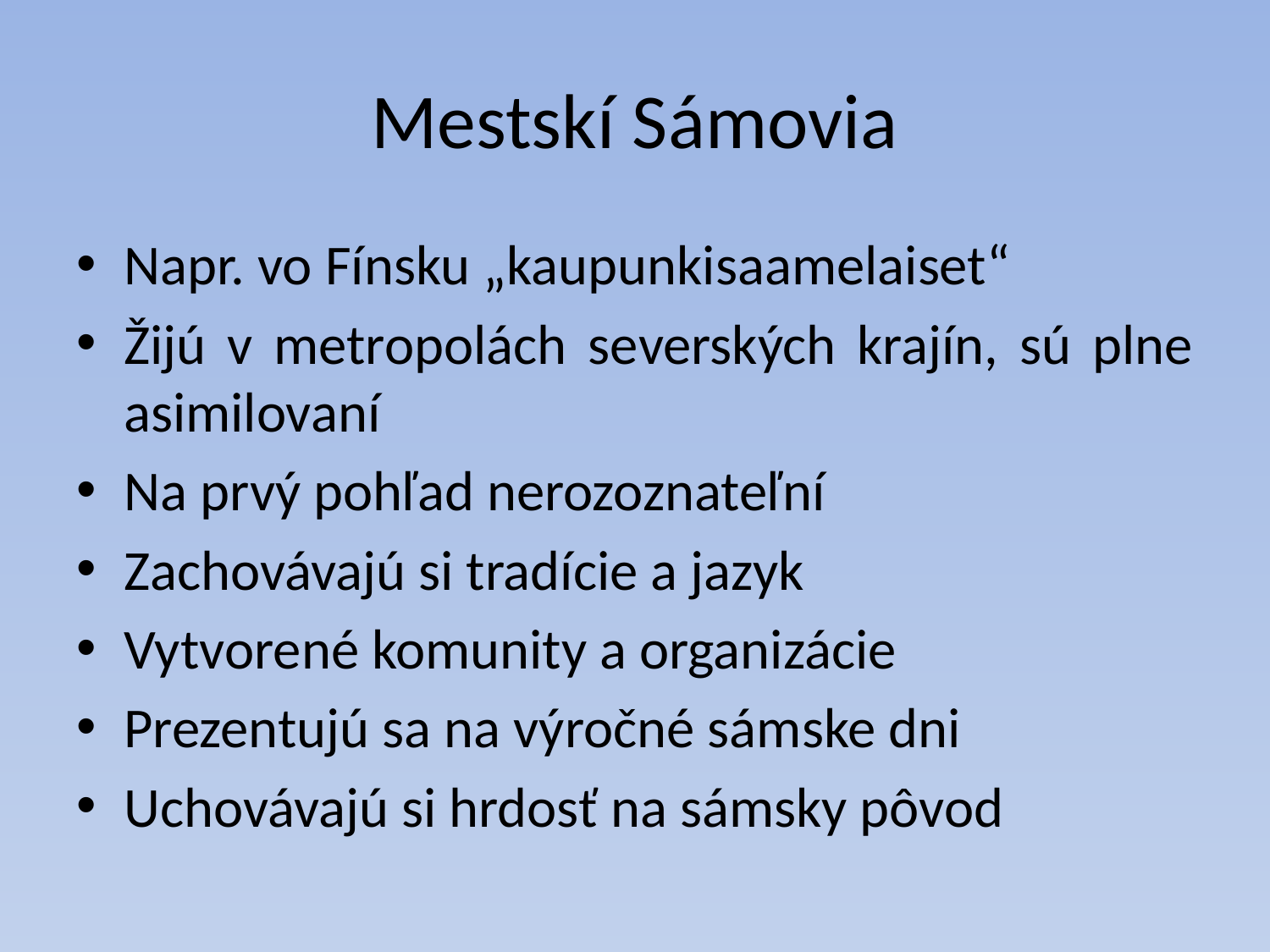

# Mestskí Sámovia
Napr. vo Fínsku „kaupunkisaamelaiset“
Žijú v metropolách severských krajín, sú plne asimilovaní
Na prvý pohľad nerozoznateľní
Zachovávajú si tradície a jazyk
Vytvorené komunity a organizácie
Prezentujú sa na výročné sámske dni
Uchovávajú si hrdosť na sámsky pôvod